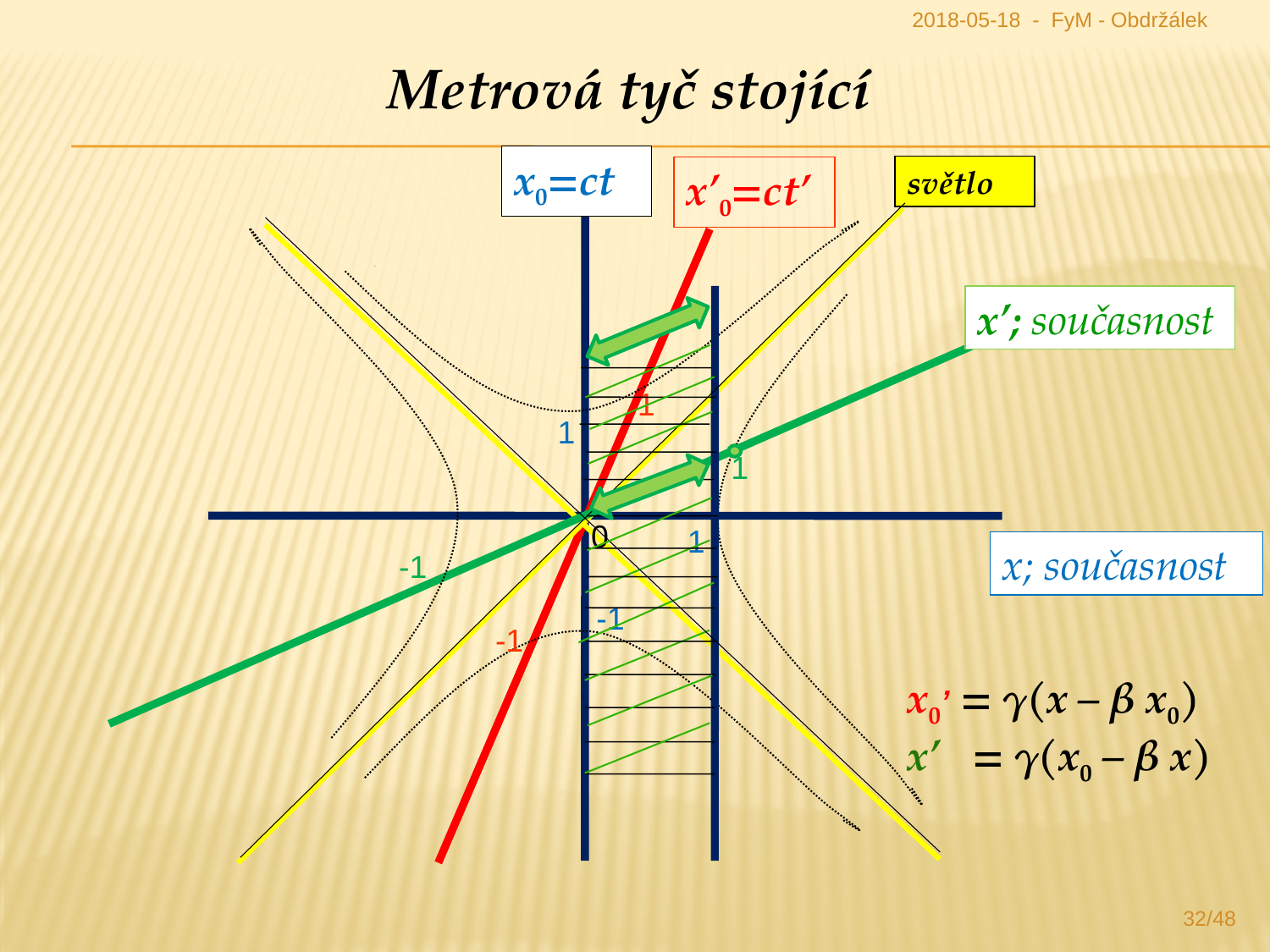

2018-05-18  -  FyM - Obdržálek

Metrová tyč stojící
x0=ct
světlo
x’0=ct’

x’; současnost

1

1

1

0
1

x; současnost
-1

-1

-1

x0’ = γ(x – β x0)
x’   = γ(x0 – β x)

32/48